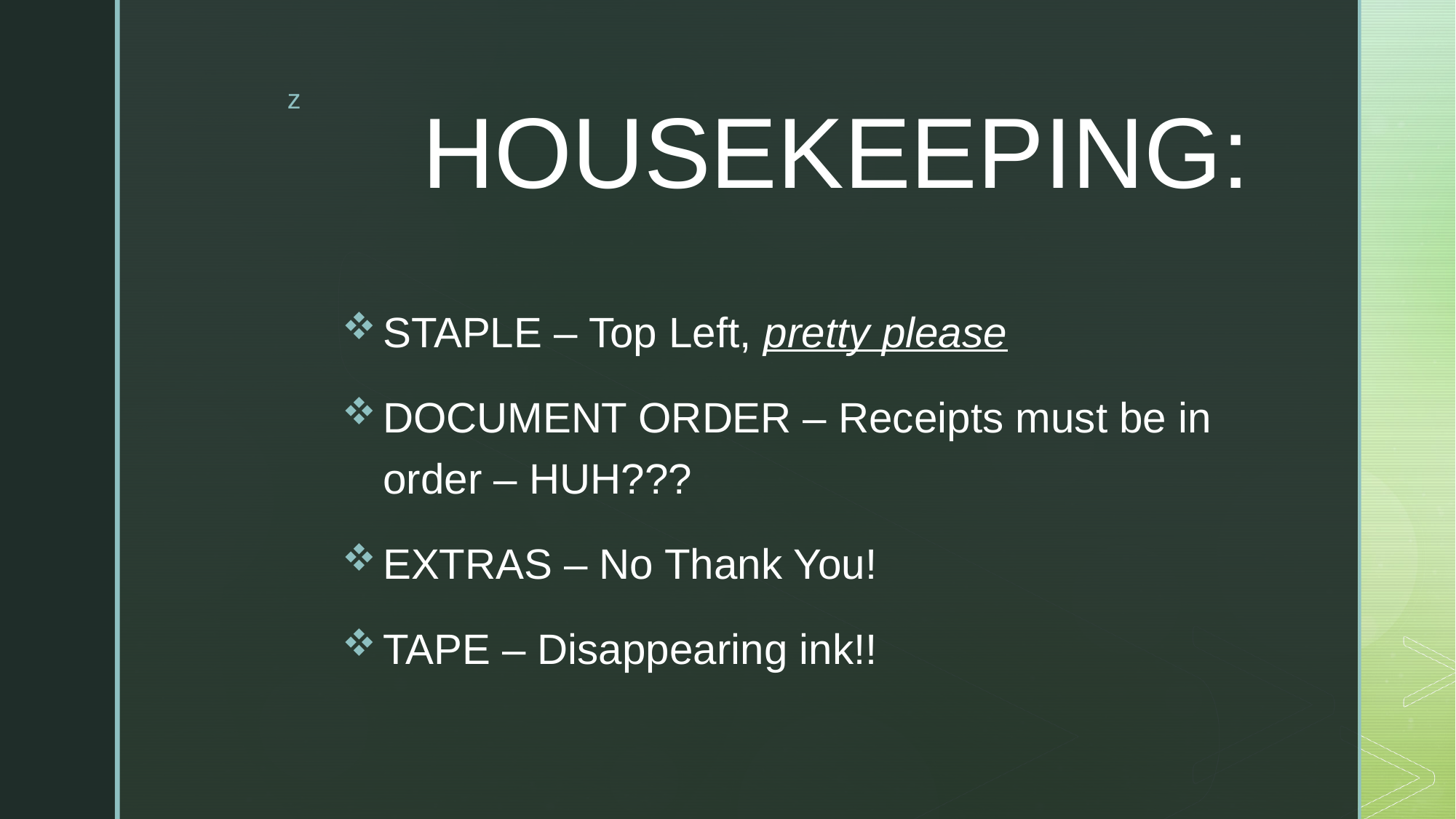

# HOUSEKEEPING:
STAPLE – Top Left, pretty please
DOCUMENT ORDER – Receipts must be in order – HUH???
EXTRAS – No Thank You!
TAPE – Disappearing ink!!